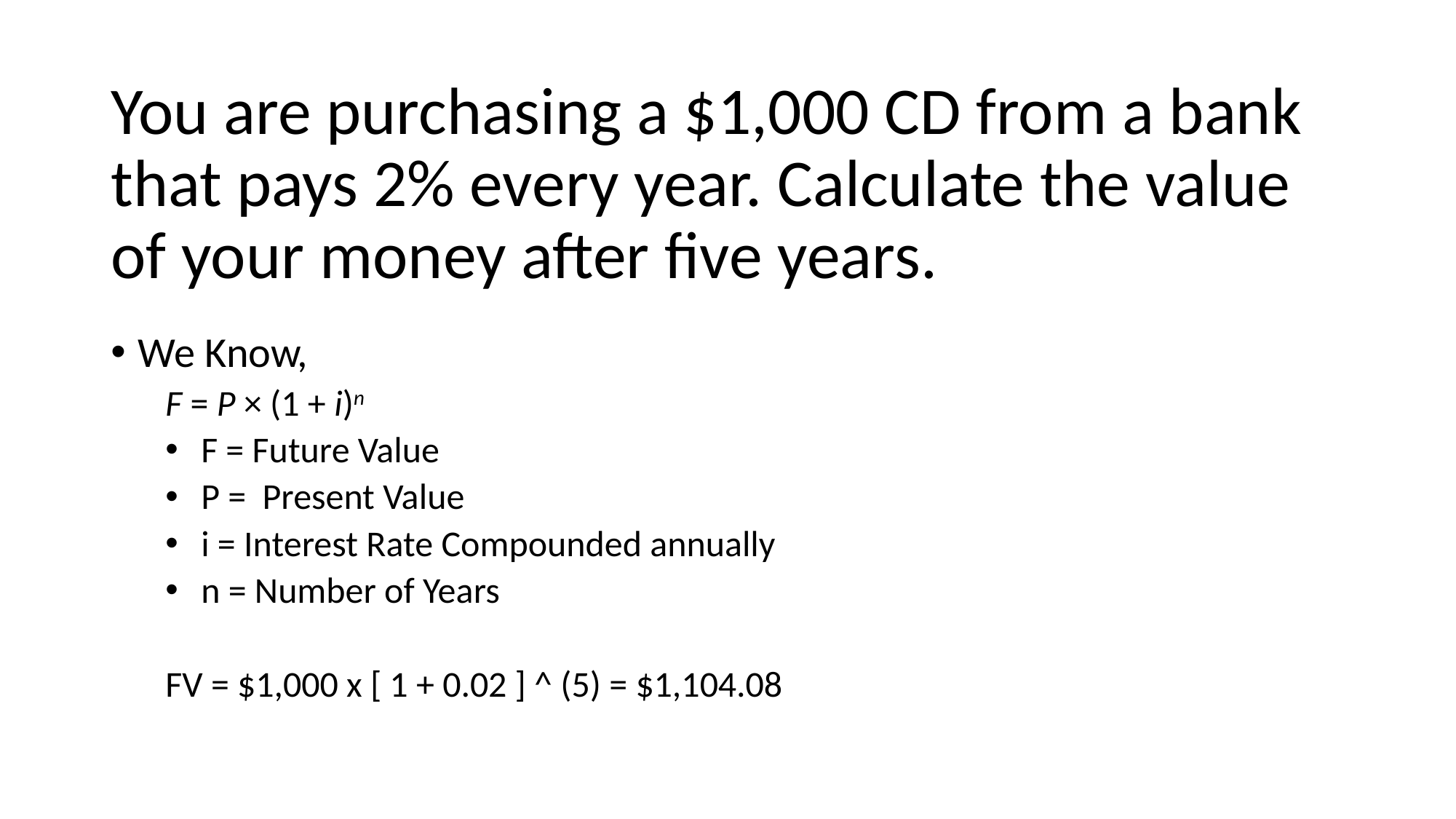

# You are purchasing a $1,000 CD from a bank that pays 2% every year. Calculate the value of your money after five years.
We Know,
F = P × (1 + i)n
 F = Future Value
 P =  Present Value
 i = Interest Rate Compounded annually
 n = Number of Years

FV = $1,000 x [ 1 + 0.02 ] ^ (5) = $1,104.08